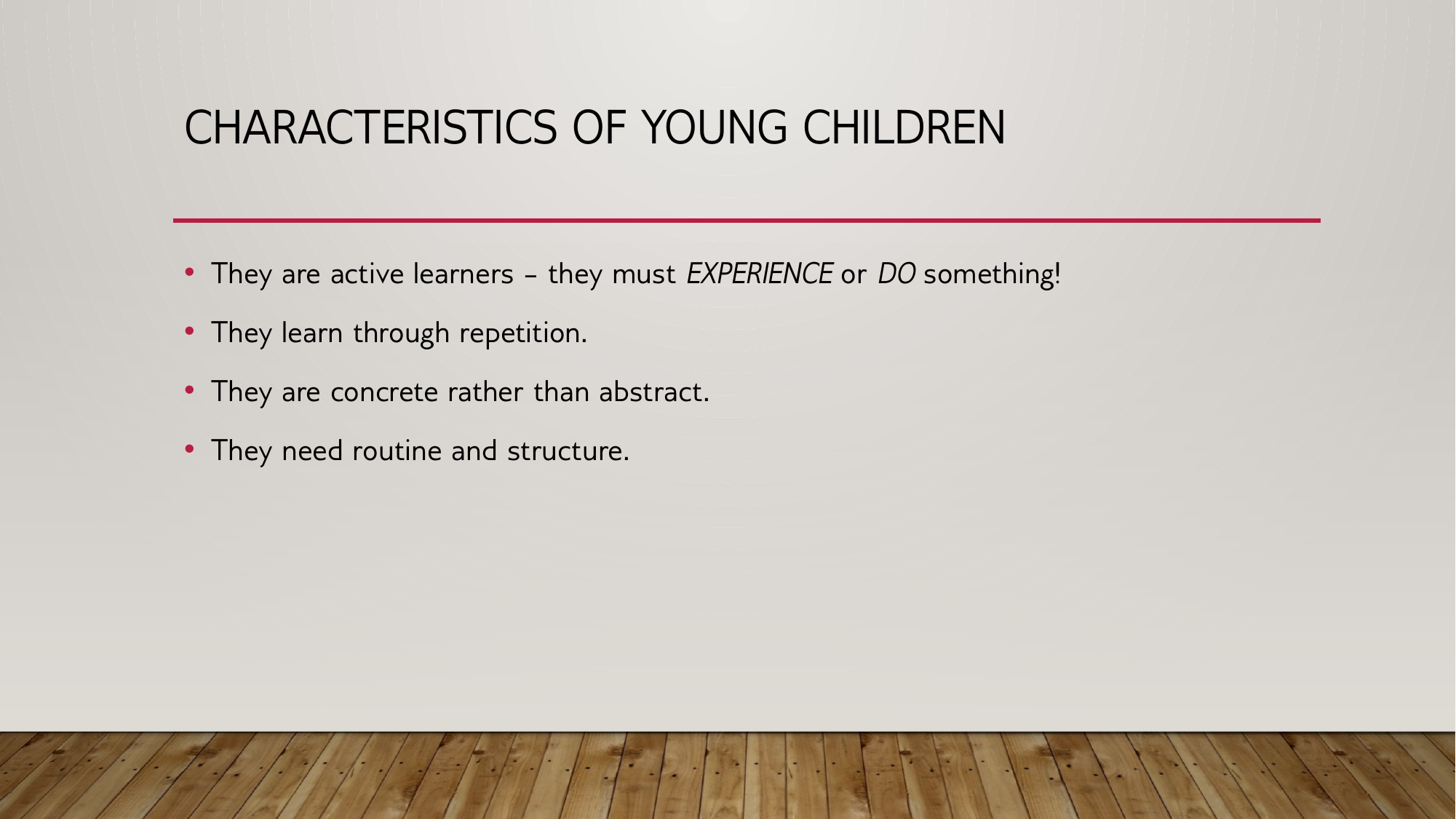

# Characteristics of young children
They are active learners – they must EXPERIENCE or DO something!
They learn through repetition.
They are concrete rather than abstract.
They need routine and structure.